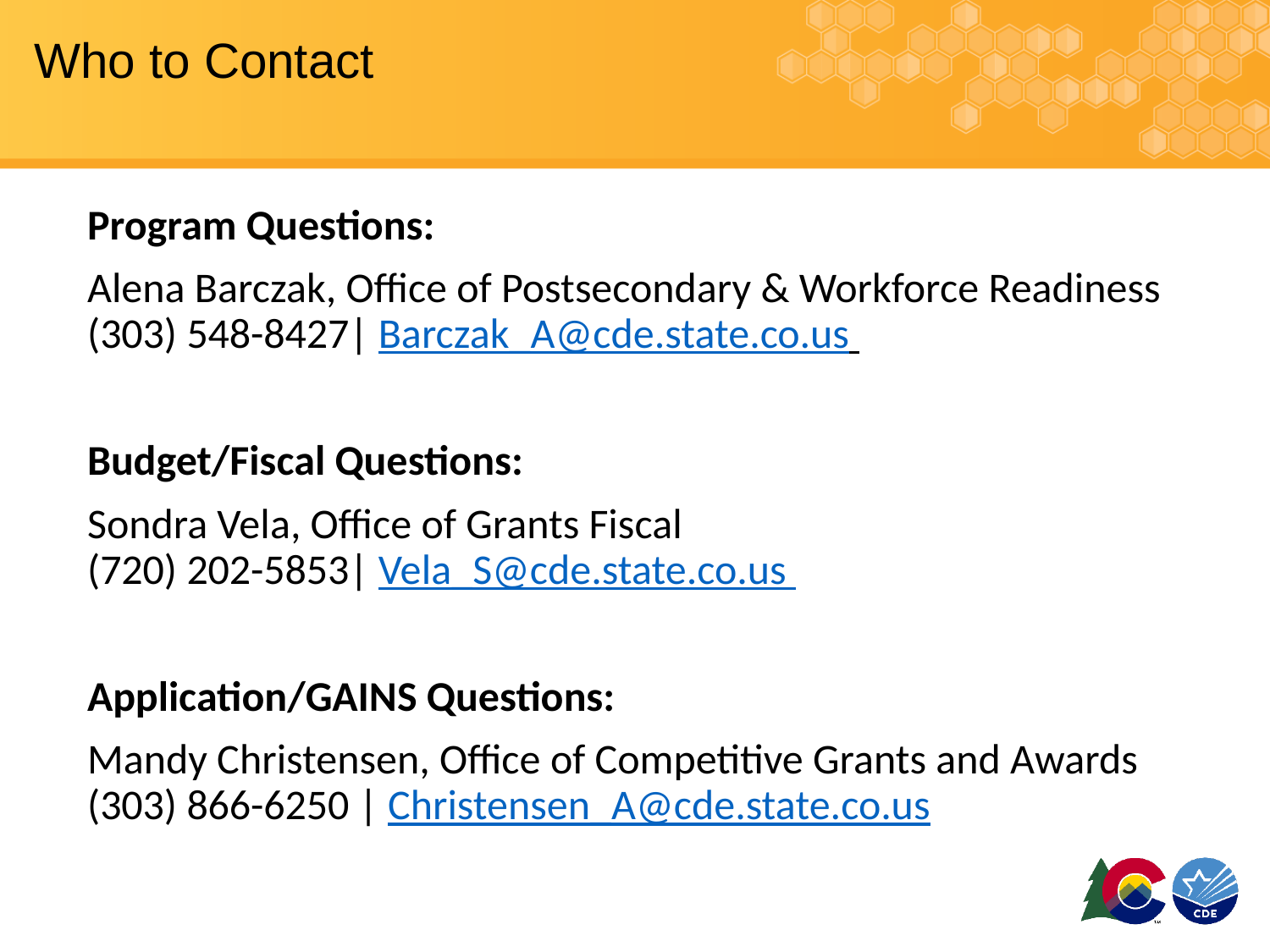

# Who to Contact
Program Questions:
Alena Barczak, Office of Postsecondary & Workforce Readiness
(303) 548-8427| Barczak_A@cde.state.co.us

Budget/Fiscal Questions:
Sondra Vela, Office of Grants Fiscal
(720) 202-5853| Vela_S@cde.state.co.us

Application/GAINS Questions:
Mandy Christensen, Office of Competitive Grants and Awards
(303) 866-6250 | Christensen_A@cde.state.co.us